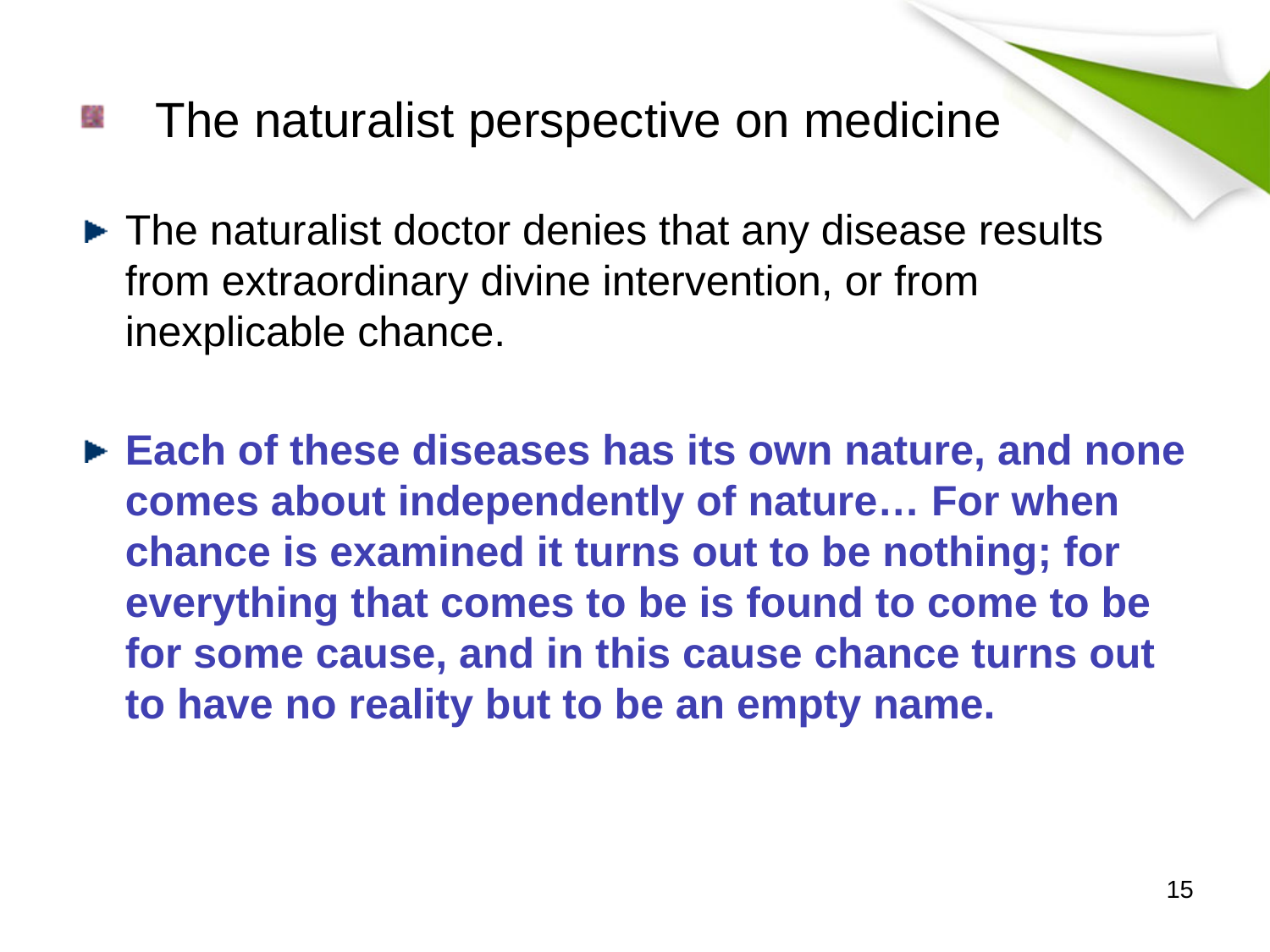

# The naturalist perspective on medicine
The naturalist doctor denies that any disease results from extraordinary divine intervention, or from inexplicable chance.

Each of these diseases has its own nature, and none comes about independently of nature… For when chance is examined it turns out to be nothing; for everything that comes to be is found to come to be for some cause, and in this cause chance turns out to have no reality but to be an empty name.
15